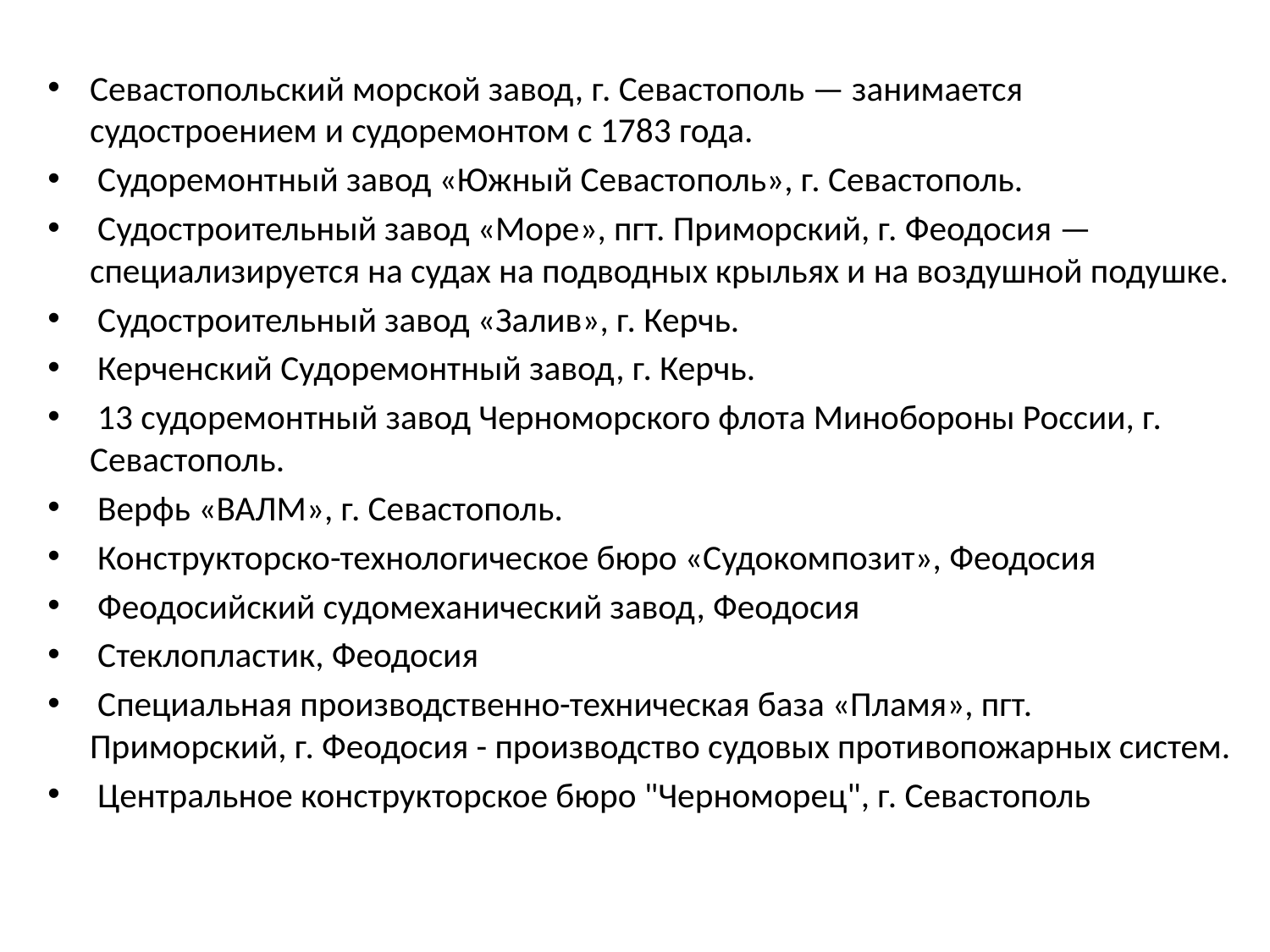

Севастопольский морской завод, г. Севастополь — занимается судостроением и судоремонтом с 1783 года.
 Судоремонтный завод «Южный Севастополь», г. Севастополь.
 Судостроительный завод «Море», пгт. Приморский, г. Феодосия — специализируется на судах на подводных крыльях и на воздушной подушке.
 Судостроительный завод «Залив», г. Керчь.
 Керченский Судоремонтный завод, г. Керчь.
 13 судоремонтный завод Черноморского флота Минобороны России, г. Севастополь.
 Верфь «ВАЛМ», г. Севастополь.
 Конструкторско-технологическое бюро «Судокомпозит», Феодосия
 Феодосийский судомеханический завод, Феодосия
 Стеклопластик, Феодосия
 Специальная производственно-техническая база «Пламя», пгт. Приморский, г. Феодосия - производство судовых противопожарных систем.
 Центральное конструкторское бюро "Черноморец", г. Севастополь